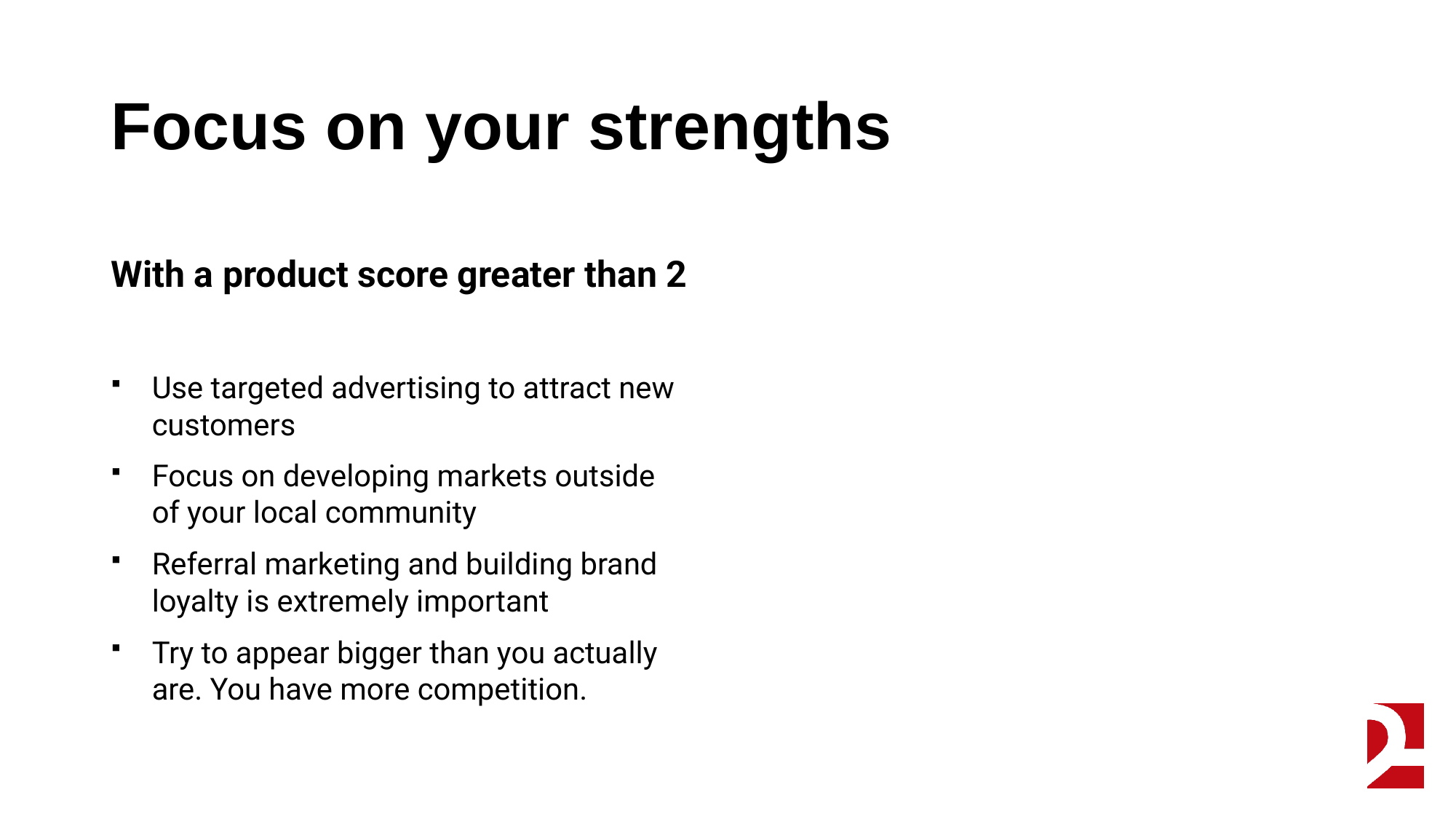

# Focus on your strengths
With a product score greater than 2

Use targeted advertising to attract new customers
Focus on developing markets outside of your local community
Referral marketing and building brand loyalty is extremely important
Try to appear bigger than you actually are. You have more competition.